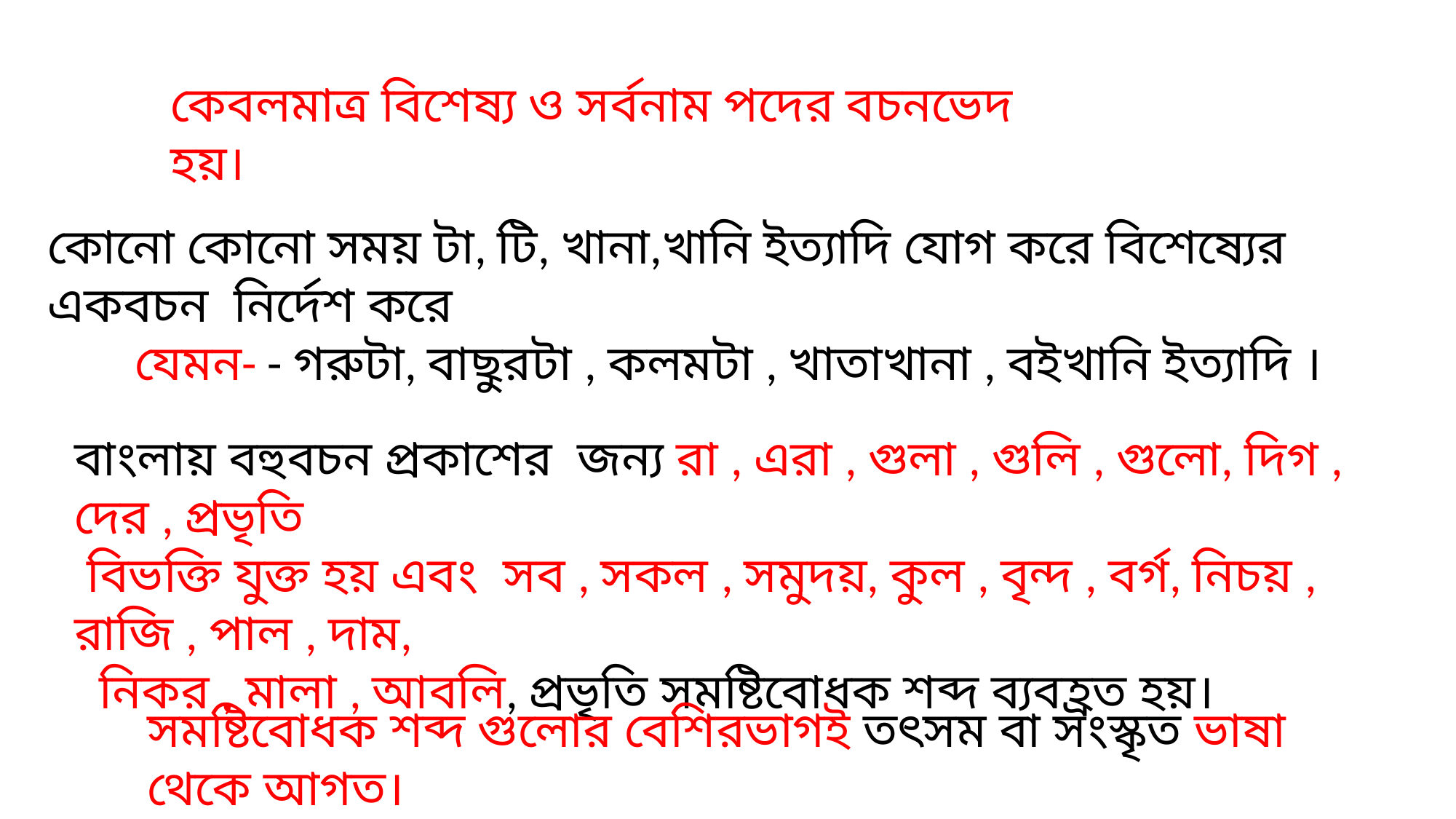

কেবলমাত্র বিশেষ্য ও সর্বনাম পদের বচনভেদ হয়।
কোনো কোনো সময় টা, টি, খানা,খানি ইত্যাদি যোগ করে বিশেষ্যের একবচন  নির্দেশ করে
       যেমন- - গরুটা, বাছুরটা , কলমটা , খাতাখানা , বইখানি ইত্যাদি ।
বাংলায় বহুবচন প্রকাশের  জন্য রা , এরা , গুলা , গুলি , গুলো, দিগ , দের , প্রভৃতি
 বিভক্তি যুক্ত হয় এবং  সব , সকল , সমুদয়, কুল , বৃন্দ , বর্গ, নিচয় , রাজি , পাল , দাম,
  নিকর , মালা , আবলি, প্রভৃতি সমষ্টিবোধক শব্দ ব্যবহ্রত হয়।
সমষ্টিবোধক শব্দ গুলোর বেশিরভাগই তৎসম বা সংস্কৃত ভাষা থেকে আগত।